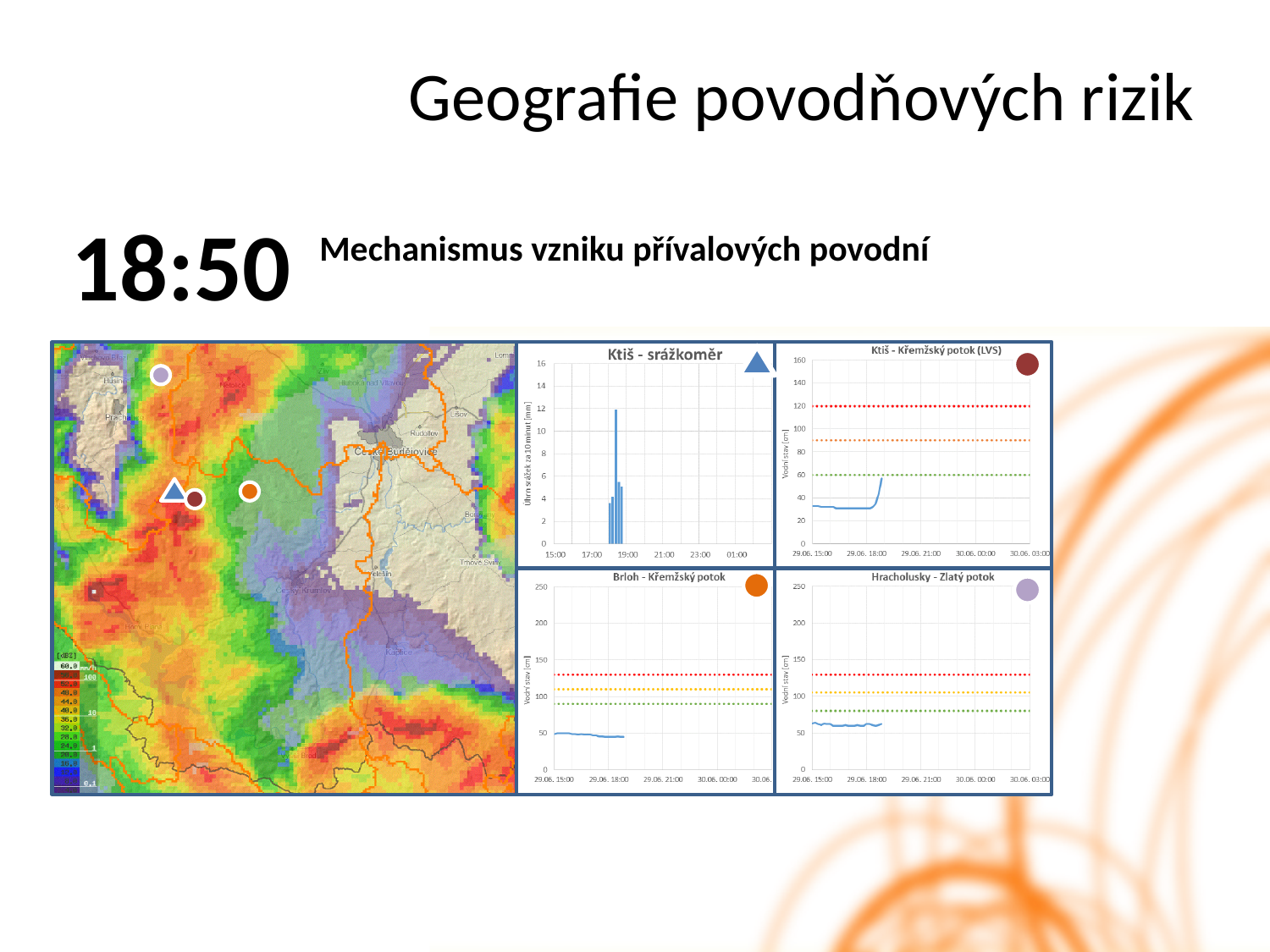

Geografie povodňových rizik
18:50
Mechanismus vzniku přívalových povodní